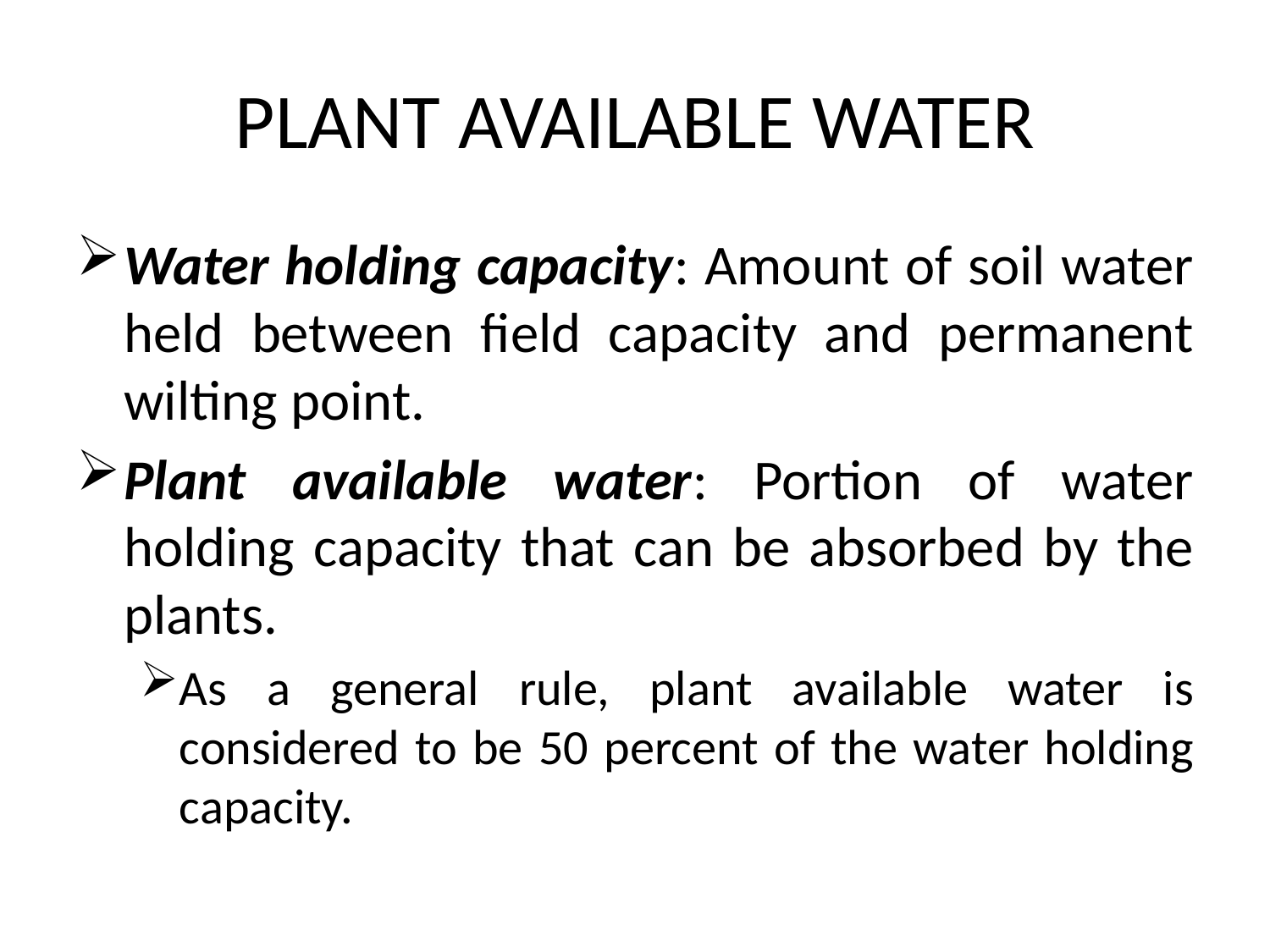

# PLANT AVAILABLE WATER
Water holding capacity: Amount of soil water held between field capacity and permanent wilting point.
Plant available water: Portion of water holding capacity that can be absorbed by the plants.
As a general rule, plant available water is considered to be 50 percent of the water holding capacity.